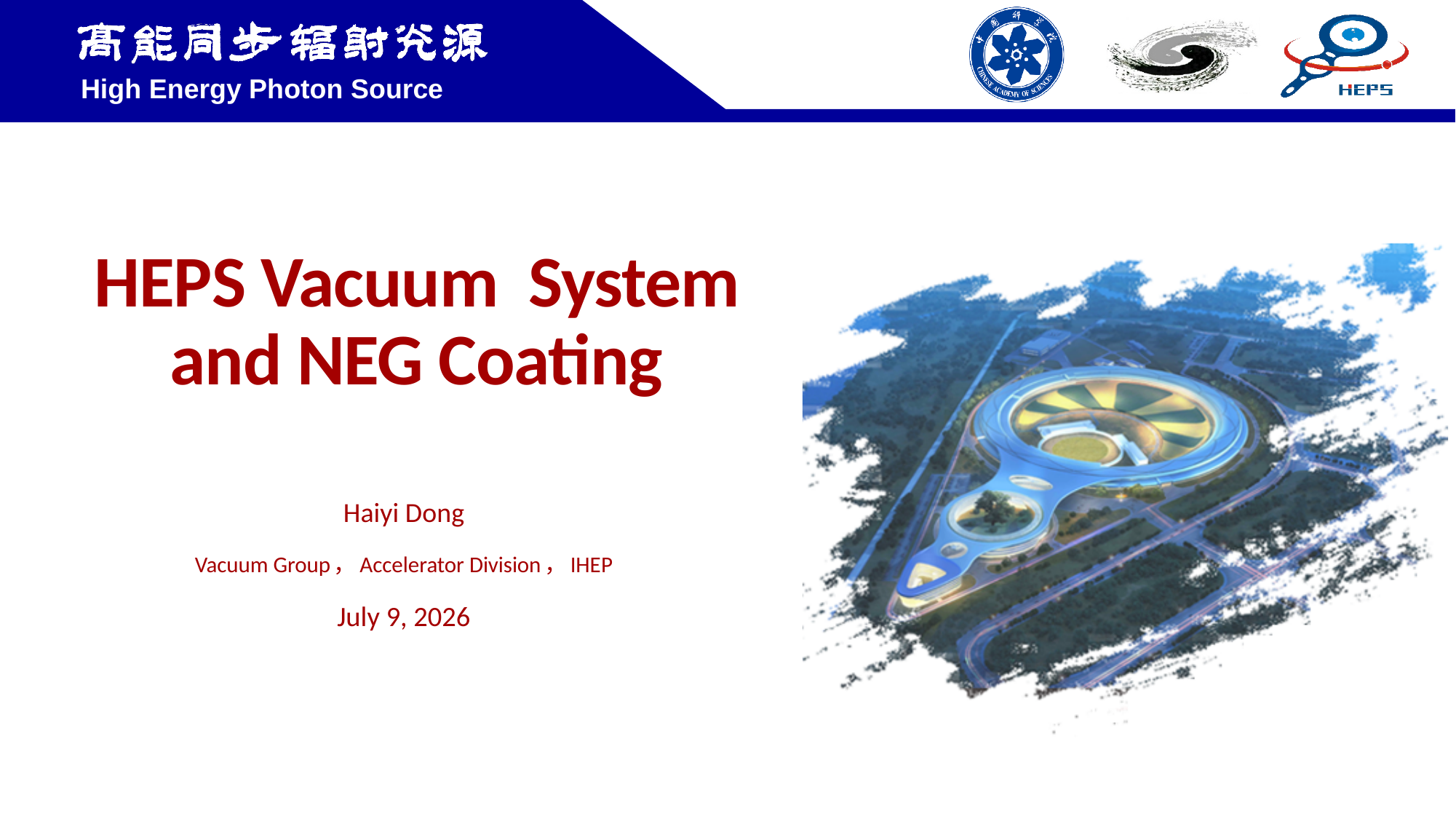

# HEPS Vacuum  System and NEG Coating
Haiyi Dong
Vacuum Group，Accelerator Division，IHEP
July 9, 2026